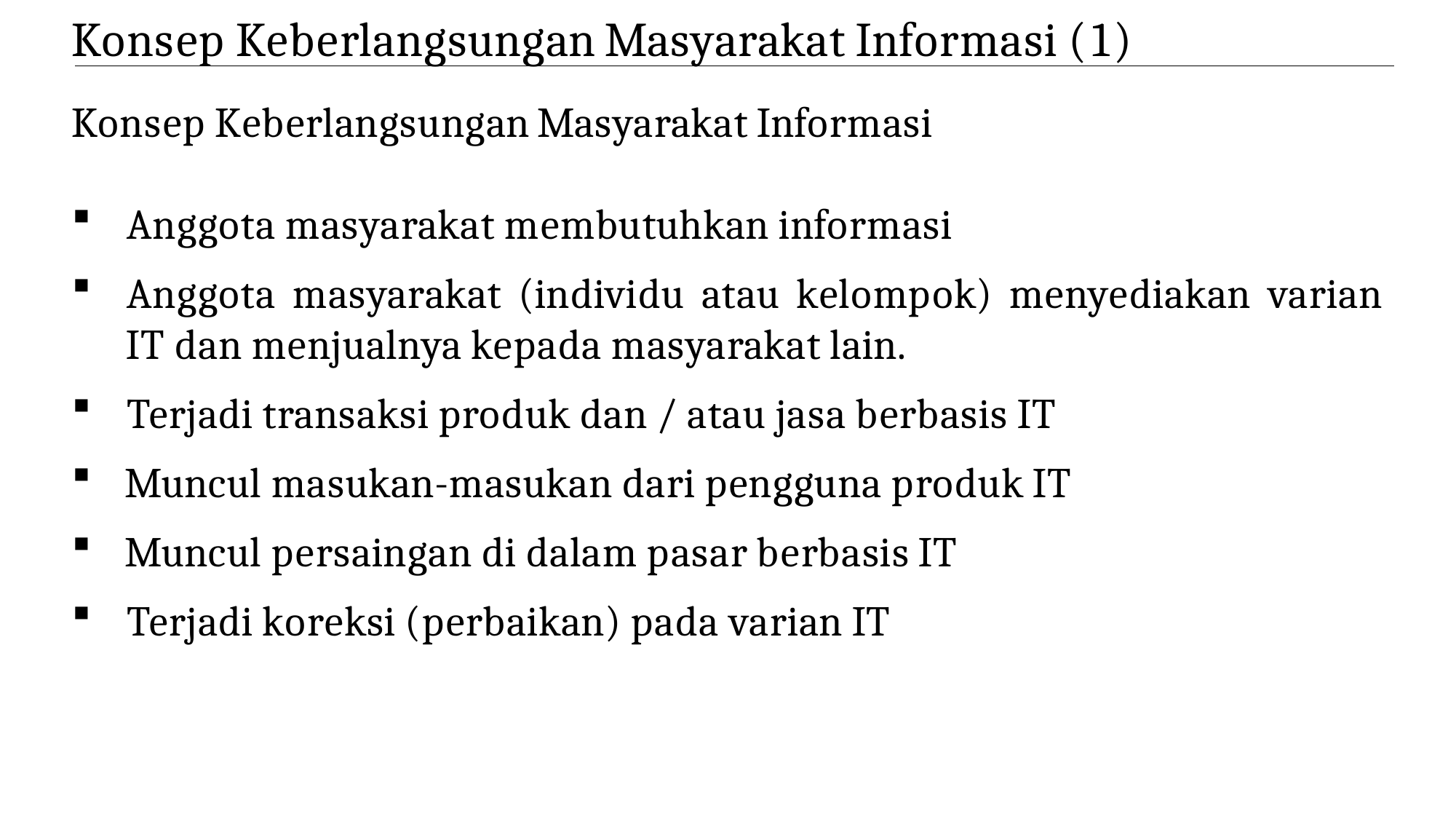

Konsep Keberlangsungan Masyarakat Informasi (1)
Konsep Keberlangsungan Masyarakat Informasi

Anggota masyarakat membutuhkan informasi
Anggota masyarakat (individu atau kelompok) menyediakan varian IT dan menjualnya kepada masyarakat lain.
Terjadi transaksi produk dan / atau jasa berbasis IT
Muncul masukan-masukan dari pengguna produk IT
Muncul persaingan di dalam pasar berbasis IT
Terjadi koreksi (perbaikan) pada varian IT